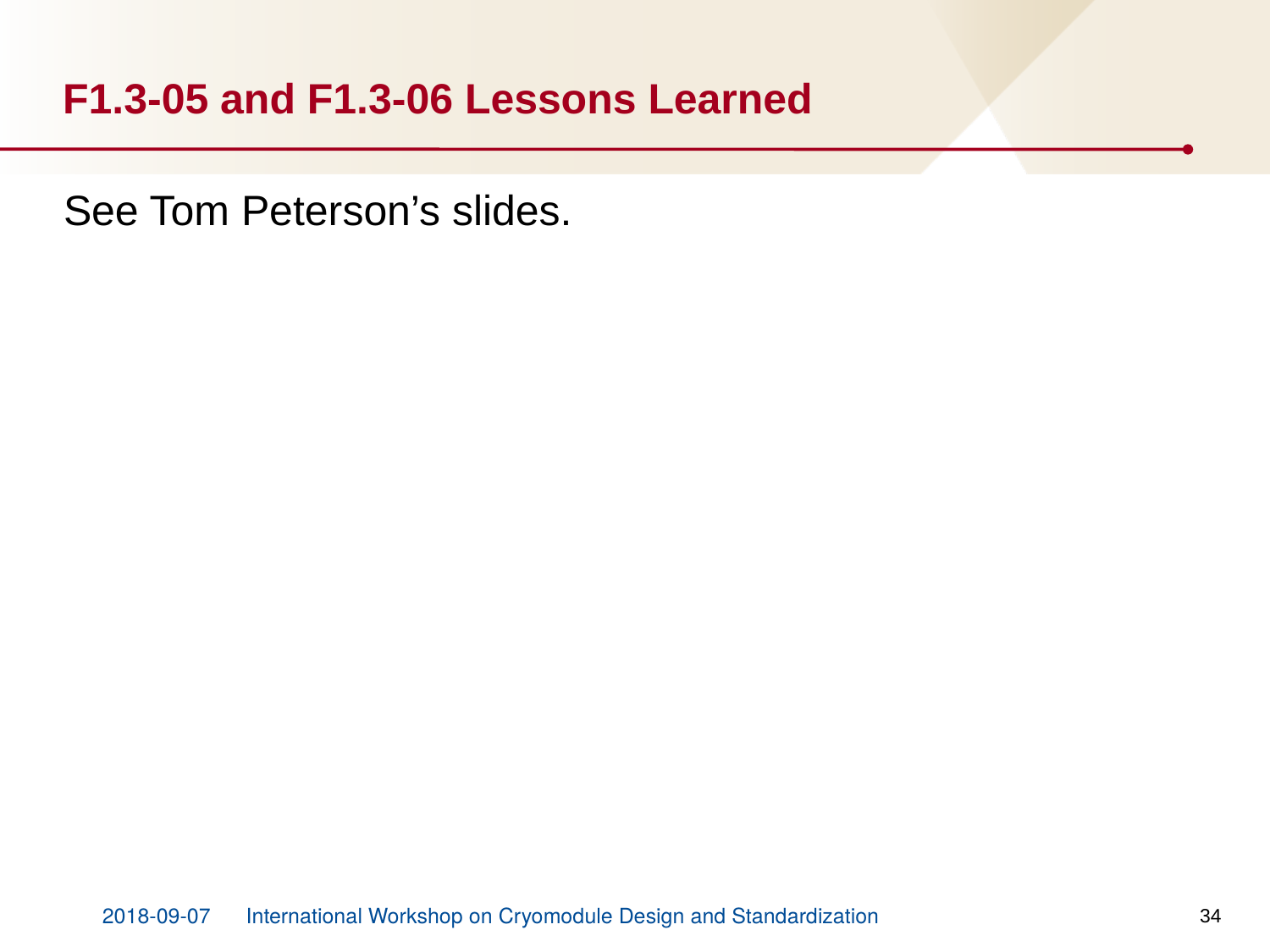

# F1.3-05 and F1.3-06 Lessons Learned
See Tom Peterson’s slides.
34
2018-09-07
International Workshop on Cryomodule Design and Standardization